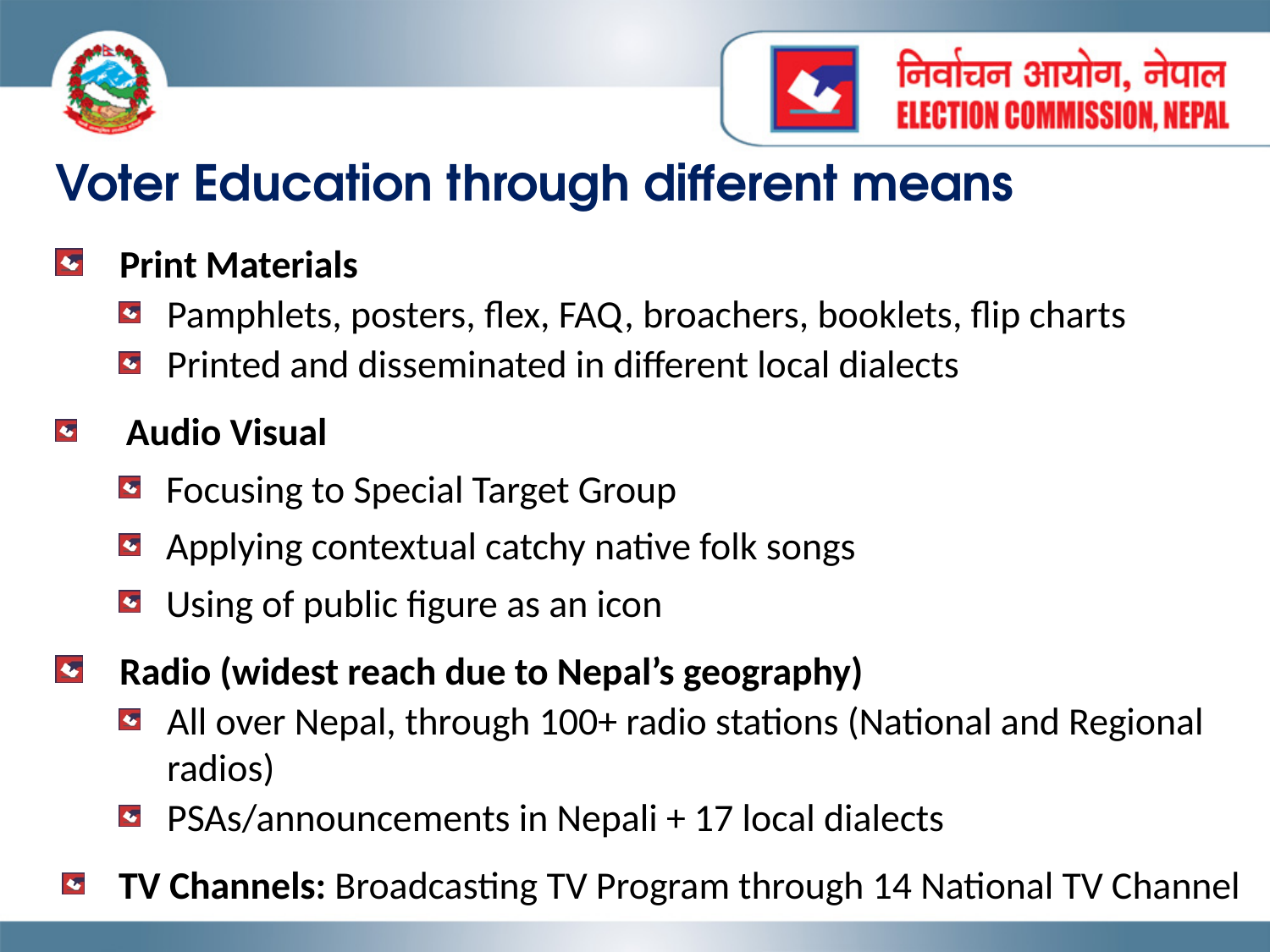

# Voter Education through different means
Print Materials
Pamphlets, posters, flex, FAQ, broachers, booklets, flip charts
Printed and disseminated in different local dialects
Audio Visual
Focusing to Special Target Group
Applying contextual catchy native folk songs
Using of public figure as an icon
Radio (widest reach due to Nepal’s geography)
All over Nepal, through 100+ radio stations (National and Regional radios)
PSAs/announcements in Nepali + 17 local dialects
TV Channels: Broadcasting TV Program through 14 National TV Channel